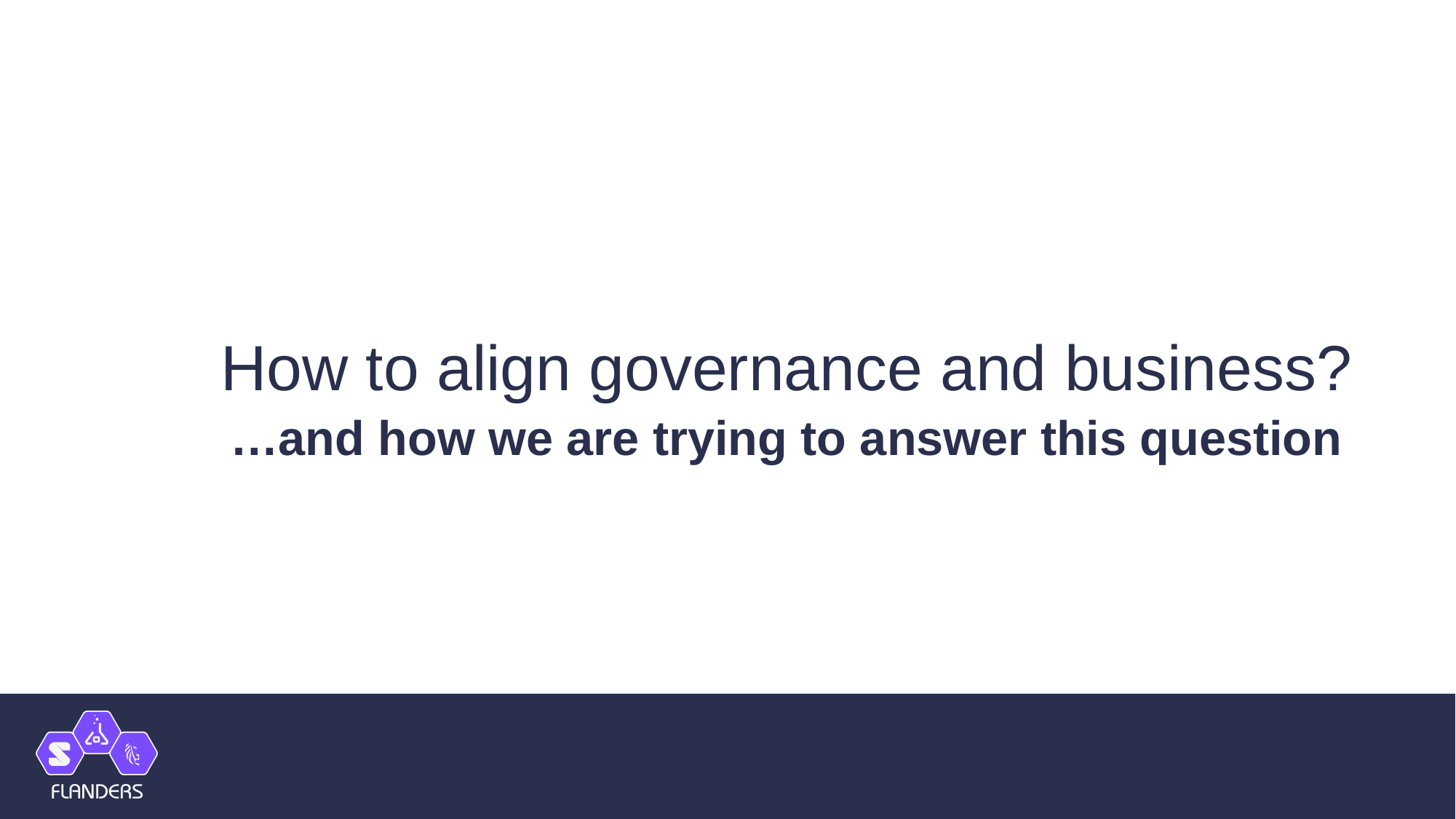

# How to align governance and business?
…and how we are trying to answer this question